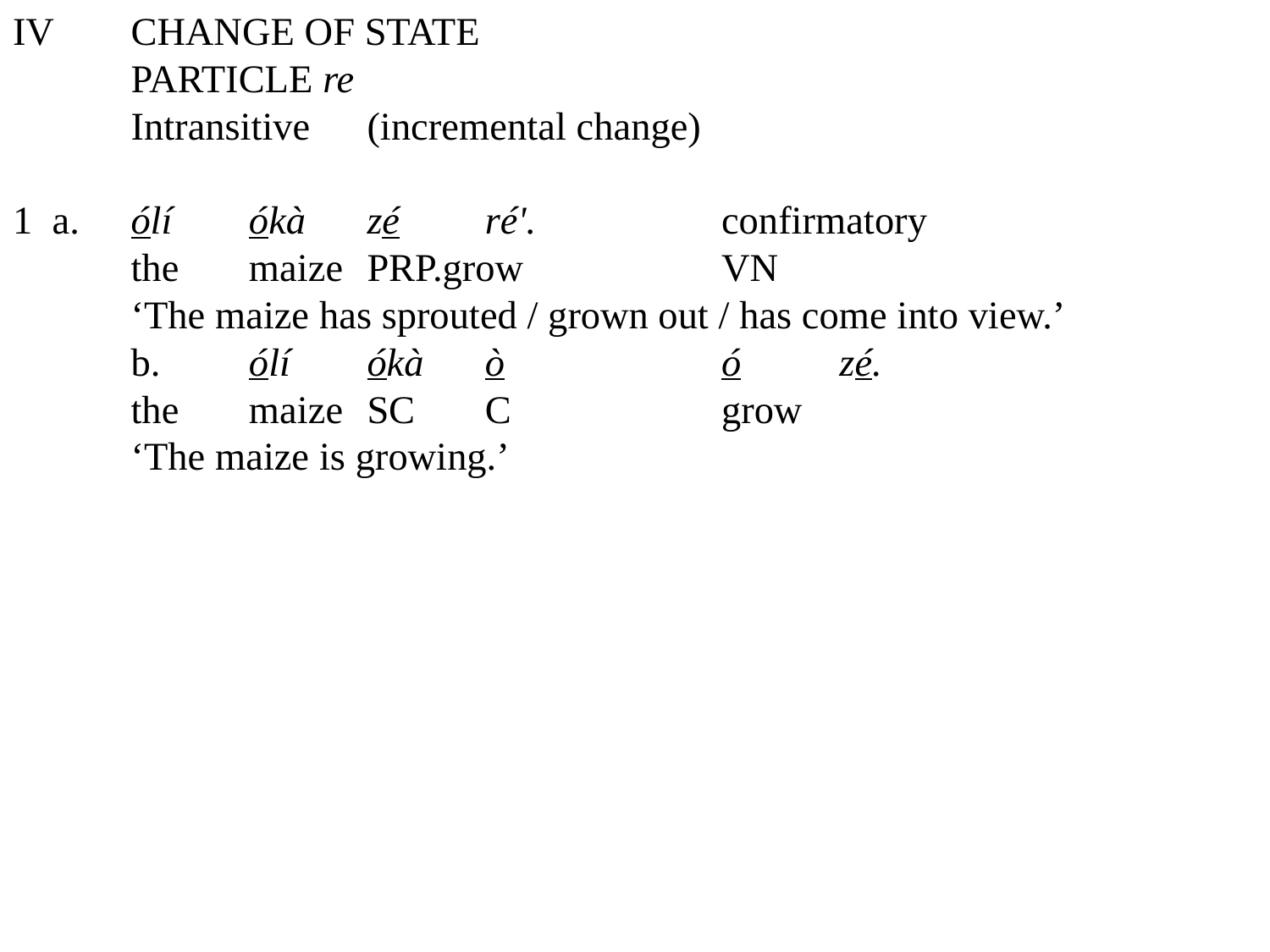

IV	CHANGE OF STATE
	PARTICLE re
	Intransitive	(incremental change)

1  a.		ólí			ókà						zé													ré'.																													confirmatory
							the		maize			PRP.grow		VN
							‘The maize has sprouted / grown out / has come into view.’
			b.		ólí			ókà					ò					ó					zé.
							the		maize		SC		C				grow
							‘The maize is growing.’